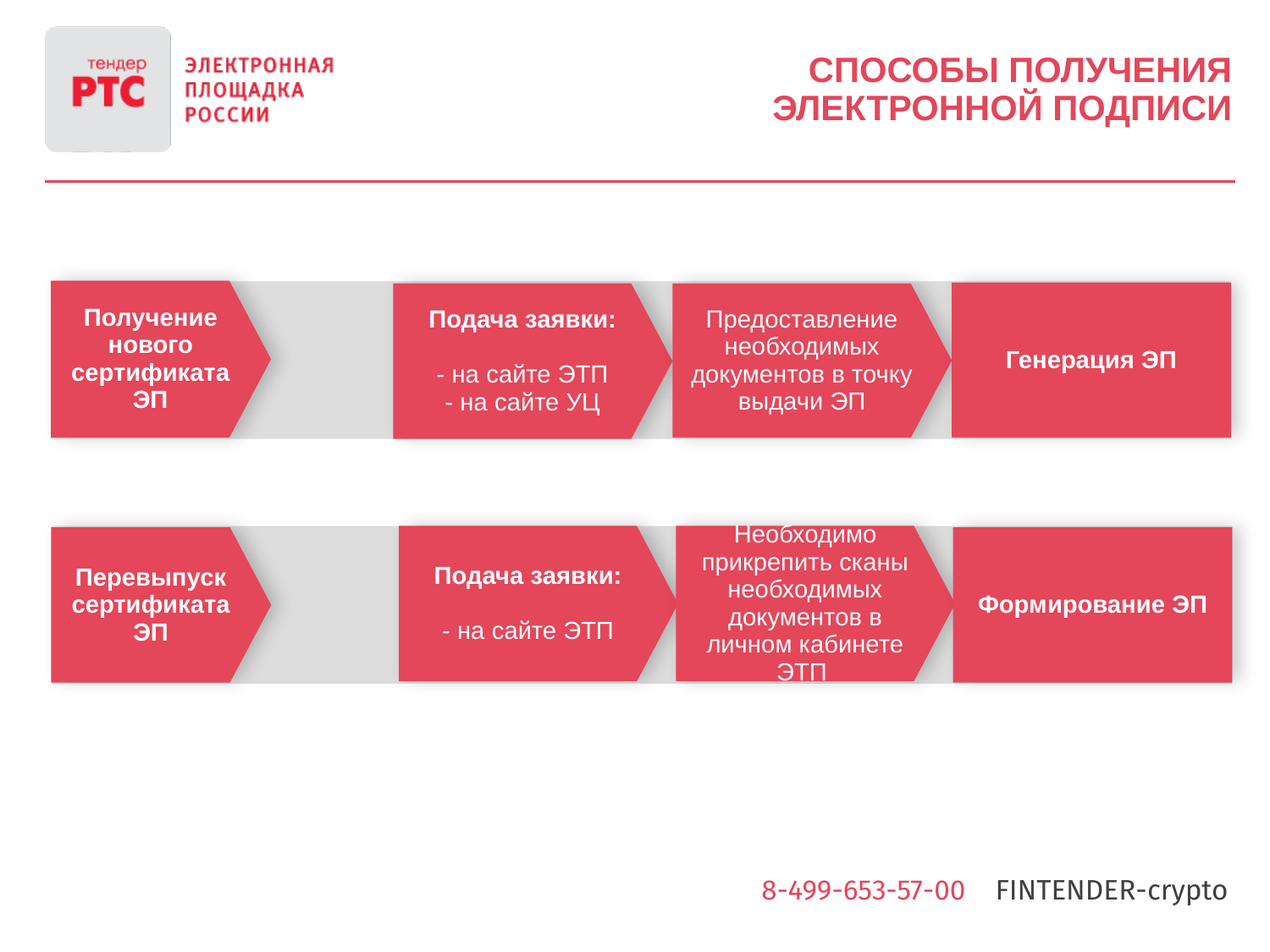

Способы получения
электронной подписи
Получение нового сертификата ЭП

Генерация ЭП
Подача заявки:

- на сайте ЭТП
- на сайте УЦ
Предоставление необходимых документов в точку выдачи ЭП

Подача заявки:

- на сайте ЭТП
Необходимо прикрепить сканы необходимых документов в личном кабинете ЭТП
Перевыпуск сертификата ЭП
Формирование ЭП
 8-499-653-57-00    FINTENDER-crypto